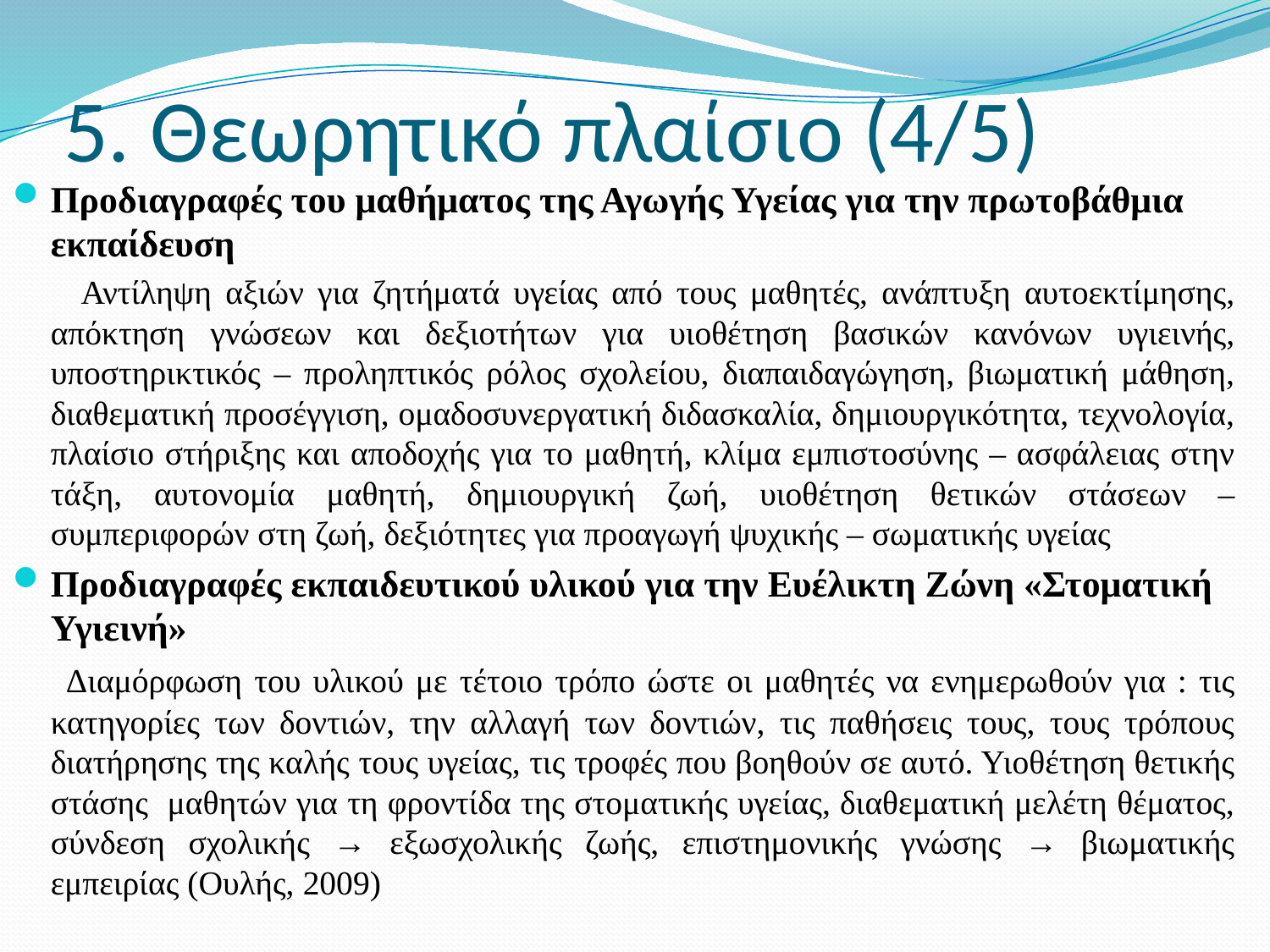

# 5. Θεωρητικό πλαίσιο (4/5)
Προδιαγραφές του μαθήματος της Αγωγής Υγείας για την πρωτοβάθμια εκπαίδευση
     Αντίληψη αξιών για ζητήματά υγείας από τους μαθητές, ανάπτυξη αυτοεκτίμησης, απόκτηση γνώσεων και δεξιοτήτων για υιοθέτηση βασικών κανόνων υγιεινής, υποστηρικτικός – προληπτικός ρόλος σχολείου, διαπαιδαγώγηση, βιωματική μάθηση, διαθεματική προσέγγιση, ομαδοσυνεργατική διδασκαλία, δημιουργικότητα, τεχνολογία, πλαίσιο στήριξης και αποδοχής για το μαθητή, κλίμα εμπιστοσύνης – ασφάλειας στην τάξη, αυτονομία μαθητή, δημιουργική ζωή, υιοθέτηση θετικών στάσεων – συμπεριφορών στη ζωή, δεξιότητες για προαγωγή ψυχικής – σωματικής υγείας
Προδιαγραφές εκπαιδευτικού υλικού για την Ευέλικτη Ζώνη «Στοματική Υγιεινή»
    Διαμόρφωση του υλικού με τέτοιο τρόπο ώστε οι μαθητές να ενημερωθούν για : τις κατηγορίες των δοντιών, την αλλαγή των δοντιών, τις παθήσεις τους, τους τρόπους διατήρησης της καλής τους υγείας, τις τροφές που βοηθούν σε αυτό. Υιοθέτηση θετικής στάσης  μαθητών για τη φροντίδα της στοματικής υγείας, διαθεματική μελέτη θέματος, σύνδεση σχολικής → εξωσχολικής ζωής, επιστημονικής γνώσης → βιωματικής εμπειρίας (Ουλής, 2009)